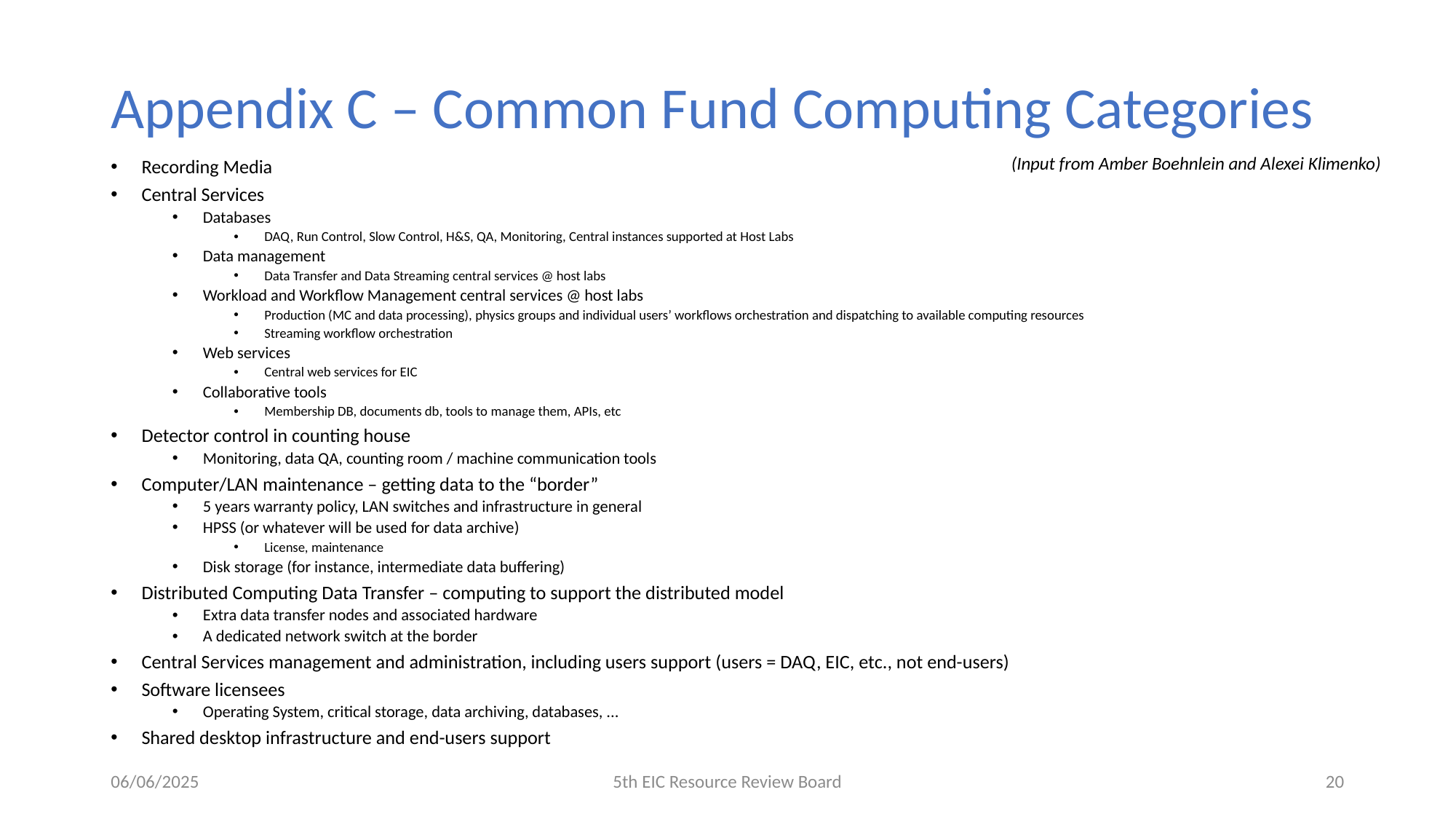

# Appendix C – Common Fund Computing Categories
(Input from Amber Boehnlein and Alexei Klimenko)
Recording Media
Central Services
Databases
DAQ, Run Control, Slow Control, H&S, QA, Monitoring, Central instances supported at Host Labs
Data management
Data Transfer and Data Streaming central services @ host labs
Workload and Workflow Management central services @ host labs
Production (MC and data processing), physics groups and individual users’ workflows orchestration and dispatching to available computing resources
Streaming workflow orchestration
Web services
Central web services for EIC
Collaborative tools
Membership DB, documents db, tools to manage them, APIs, etc
Detector control in counting house
Monitoring, data QA, counting room / machine communication tools
Computer/LAN maintenance – getting data to the “border”
5 years warranty policy, LAN switches and infrastructure in general
HPSS (or whatever will be used for data archive)
License, maintenance
Disk storage (for instance, intermediate data buffering)
Distributed Computing Data Transfer – computing to support the distributed model
Extra data transfer nodes and associated hardware
A dedicated network switch at the border
Central Services management and administration, including users support (users = DAQ, EIC, etc., not end-users)
Software licensees
Operating System, critical storage, data archiving, databases, ...
Shared desktop infrastructure and end-users support
06/06/2025
5th EIC Resource Review Board
20